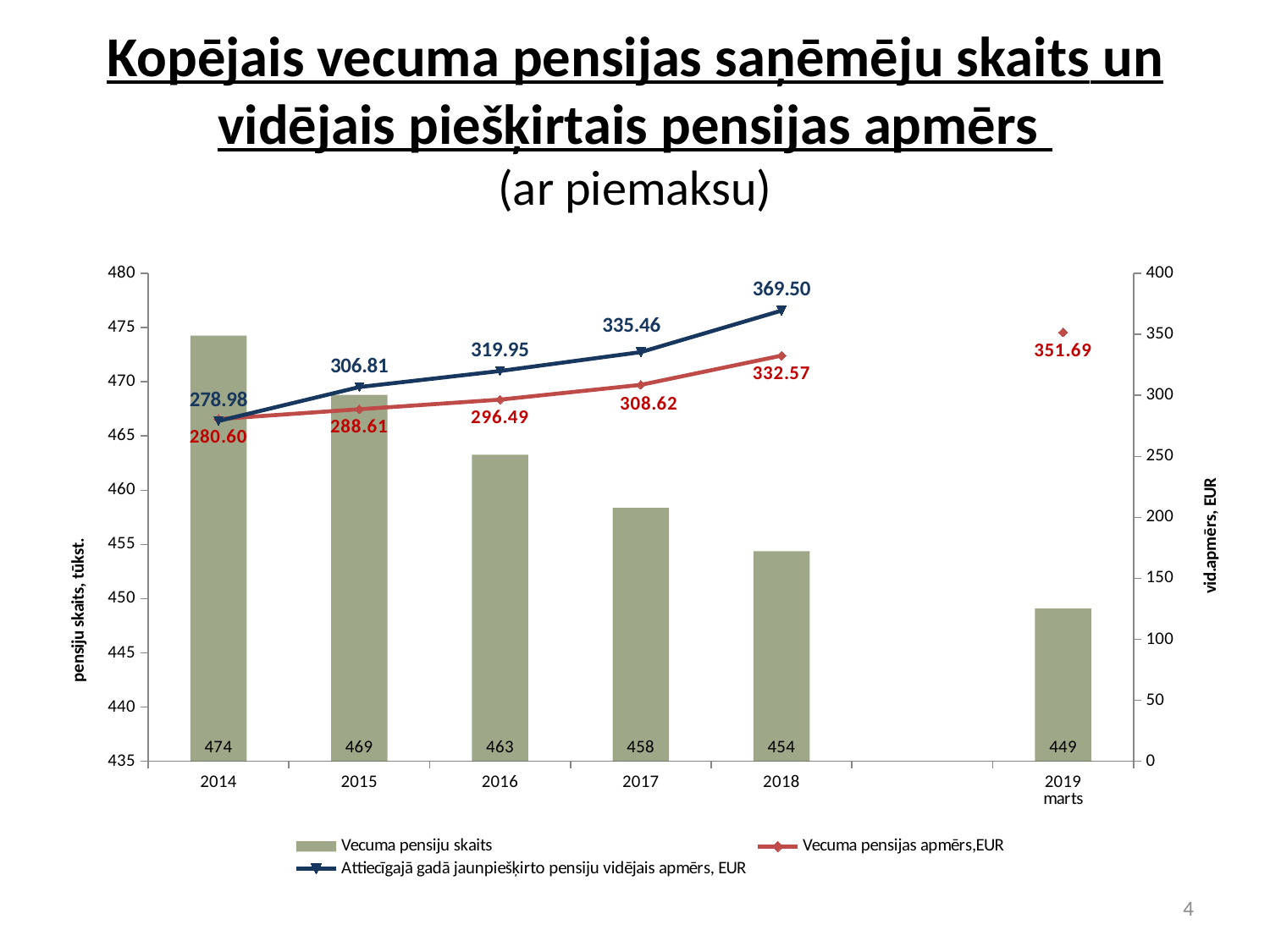

# Kopējais vecuma pensijas saņēmēju skaits un vidējais piešķirtais pensijas apmērs (ar piemaksu)

[unsupported chart]

4